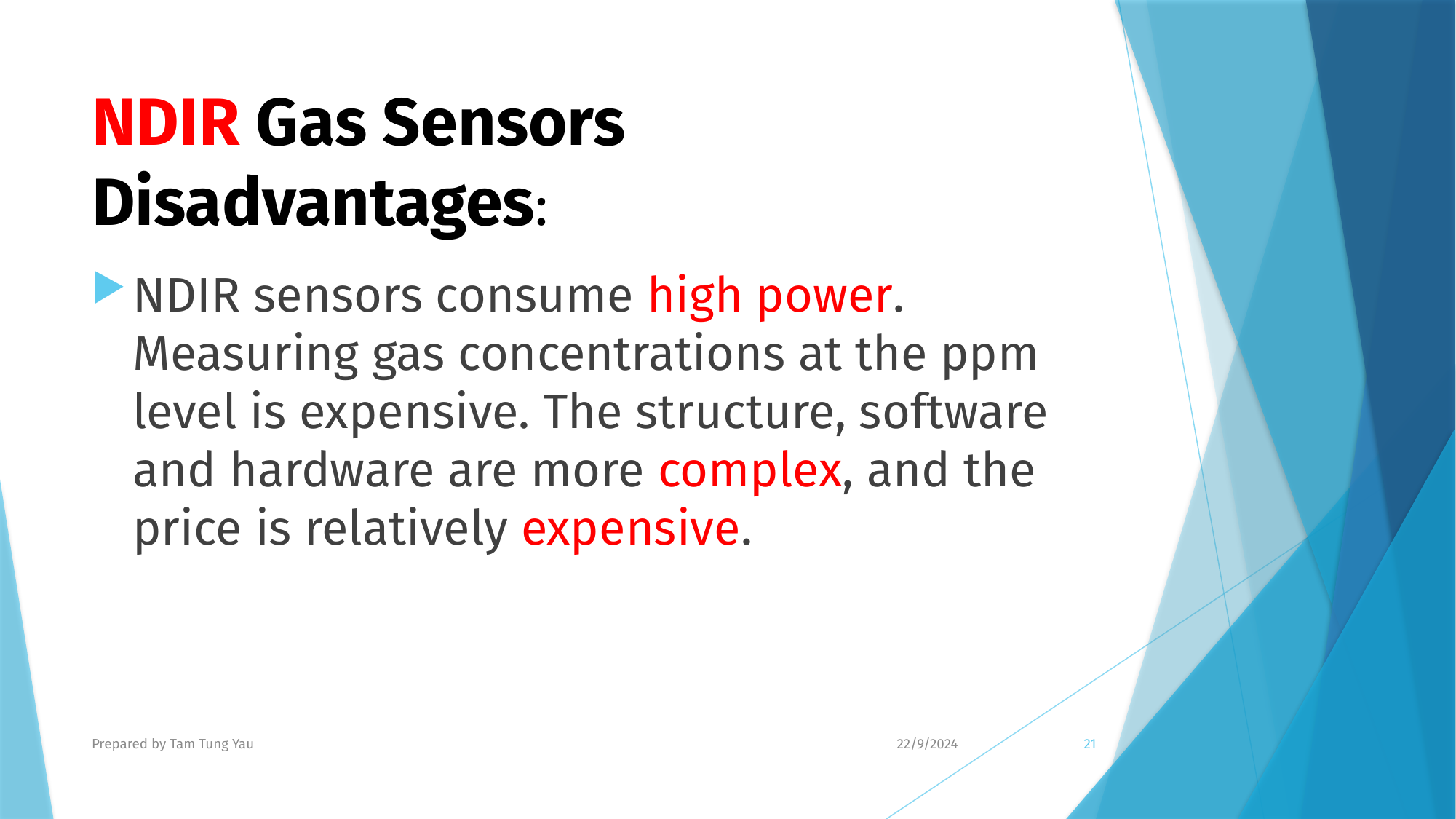

# NDIR Gas Sensors Disadvantages:
NDIR sensors consume high power. Measuring gas concentrations at the ppm level is expensive. The structure, software and hardware are more complex, and the price is relatively expensive.

Prepared by Tam Tung Yau
22/9/2024
21